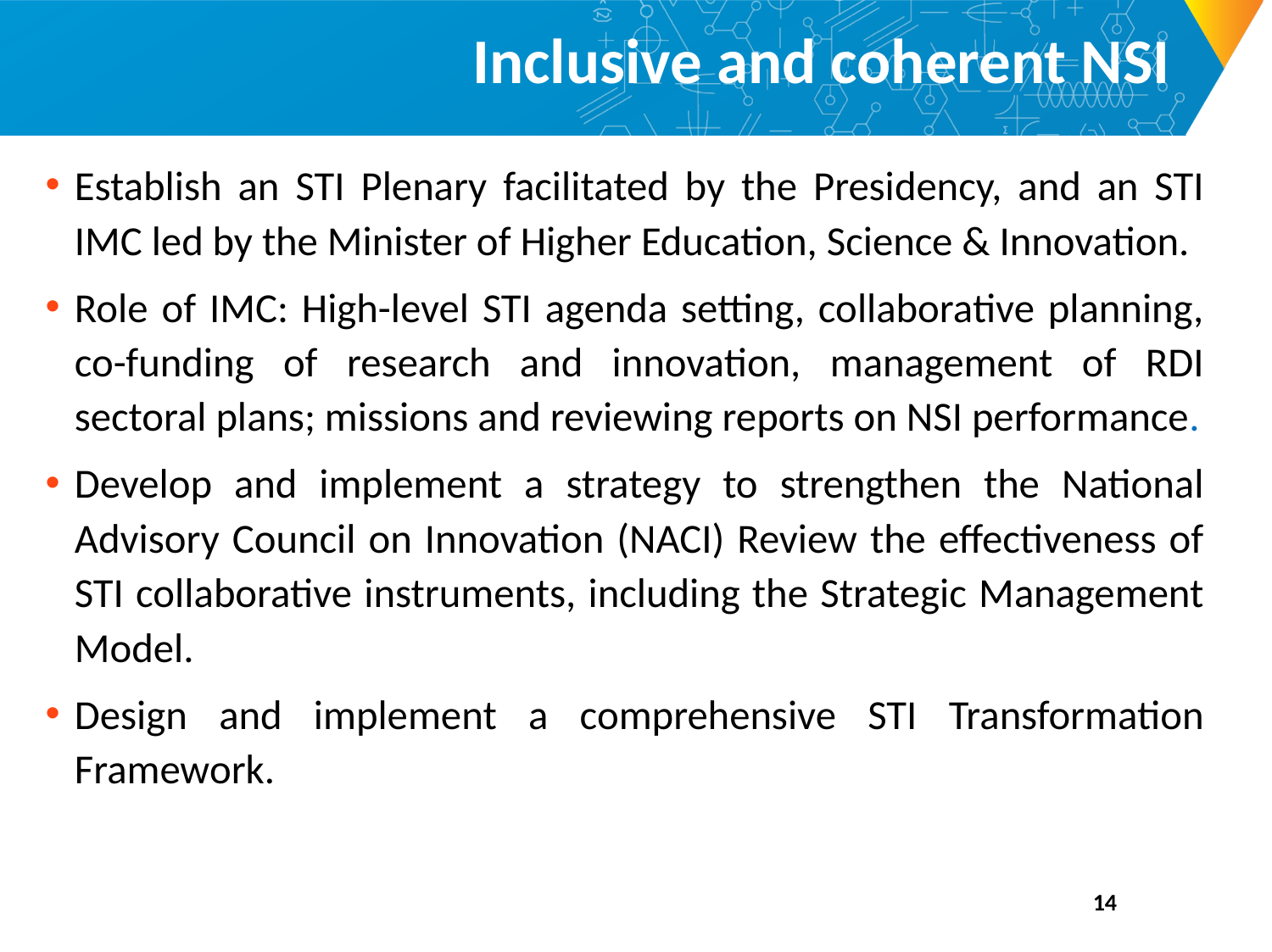

# Inclusive and coherent NSI
Establish an STI Plenary facilitated by the Presidency, and an STI IMC led by the Minister of Higher Education, Science & Innovation.
Role of IMC: High-level STI agenda setting, collaborative planning, co-funding of research and innovation, management of RDI sectoral plans; missions and reviewing reports on NSI performance.
Develop and implement a strategy to strengthen the National Advisory Council on Innovation (NACI) Review the effectiveness of STI collaborative instruments, including the Strategic Management Model.
Design and implement a comprehensive STI Transformation Framework.
14